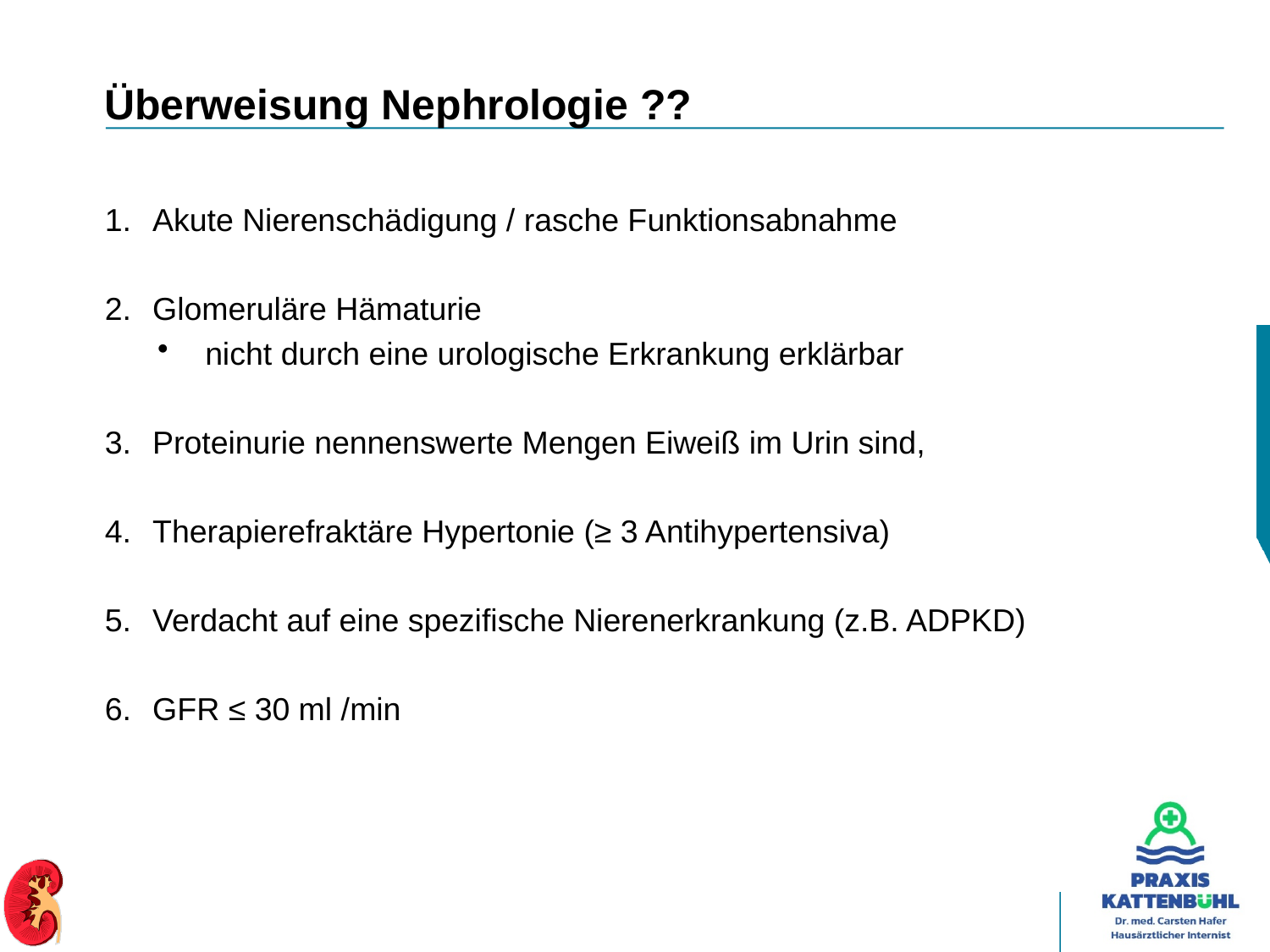

# Überweisung Nephrologie ??
Akute Nierenschädigung / rasche Funktionsabnahme

Glomeruläre Hämaturie
nicht durch eine urologische Erkrankung erklärbar

Proteinurie nennenswerte Mengen Eiweiß im Urin sind,

Therapierefraktäre Hypertonie (≥ 3 Antihypertensiva)

Verdacht auf eine spezifische Nierenerkrankung (z.B. ADPKD)

GFR ≤ 30 ml /min